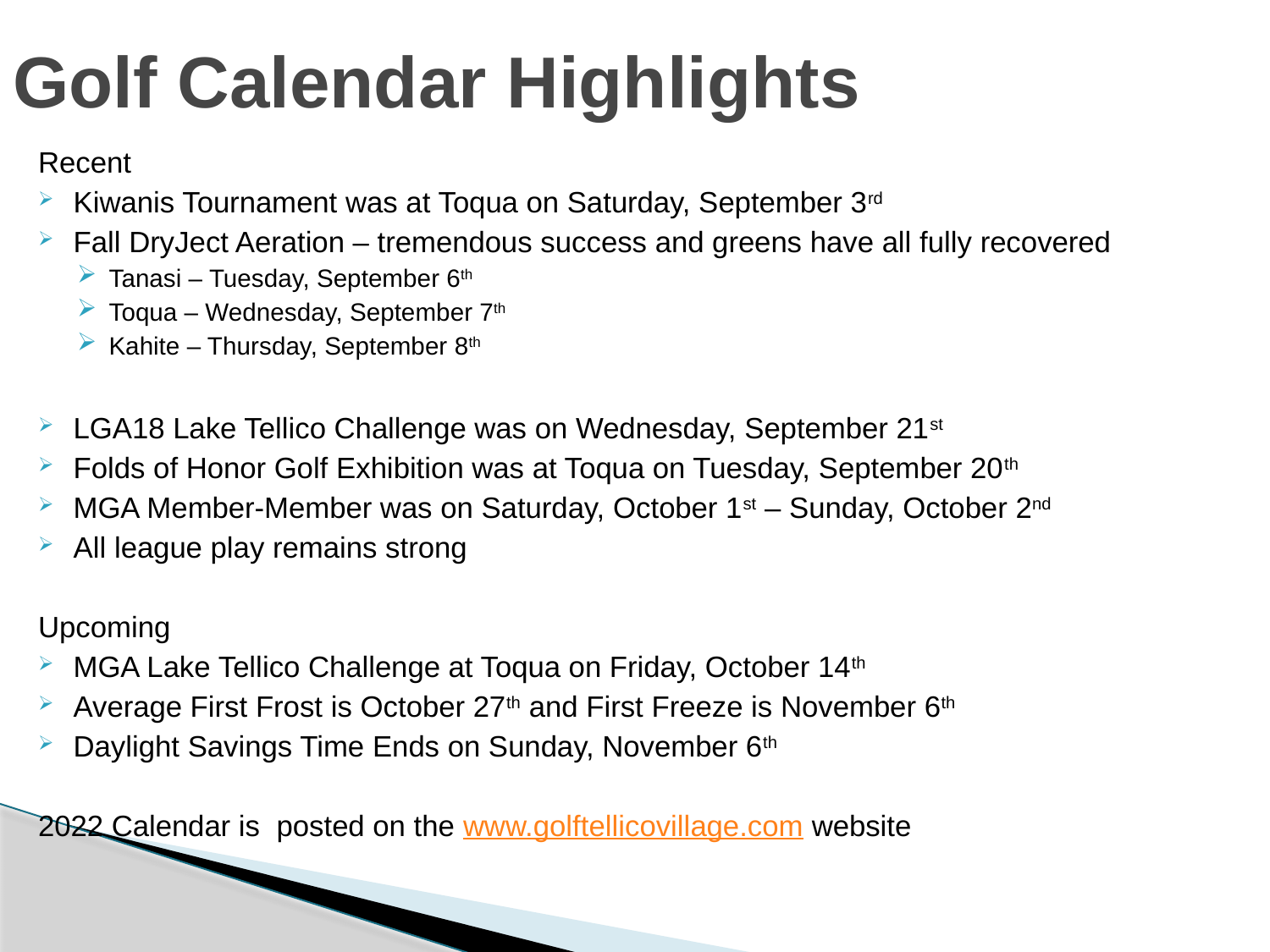

# Golf Calendar Highlights
Recent
Kiwanis Tournament was at Toqua on Saturday, September 3rd
Fall DryJect Aeration – tremendous success and greens have all fully recovered
Tanasi – Tuesday, September 6th
Toqua – Wednesday, September 7th
Kahite – Thursday, September 8th

LGA18 Lake Tellico Challenge was on Wednesday, September 21st
Folds of Honor Golf Exhibition was at Toqua on Tuesday, September 20th
MGA Member-Member was on Saturday, October 1st – Sunday, October 2nd
All league play remains strong

Upcoming
MGA Lake Tellico Challenge at Toqua on Friday, October 14th
Average First Frost is October 27th and First Freeze is November 6th
Daylight Savings Time Ends on Sunday, November 6th

2022 Calendar is  posted on the www.golftellicovillage.com website